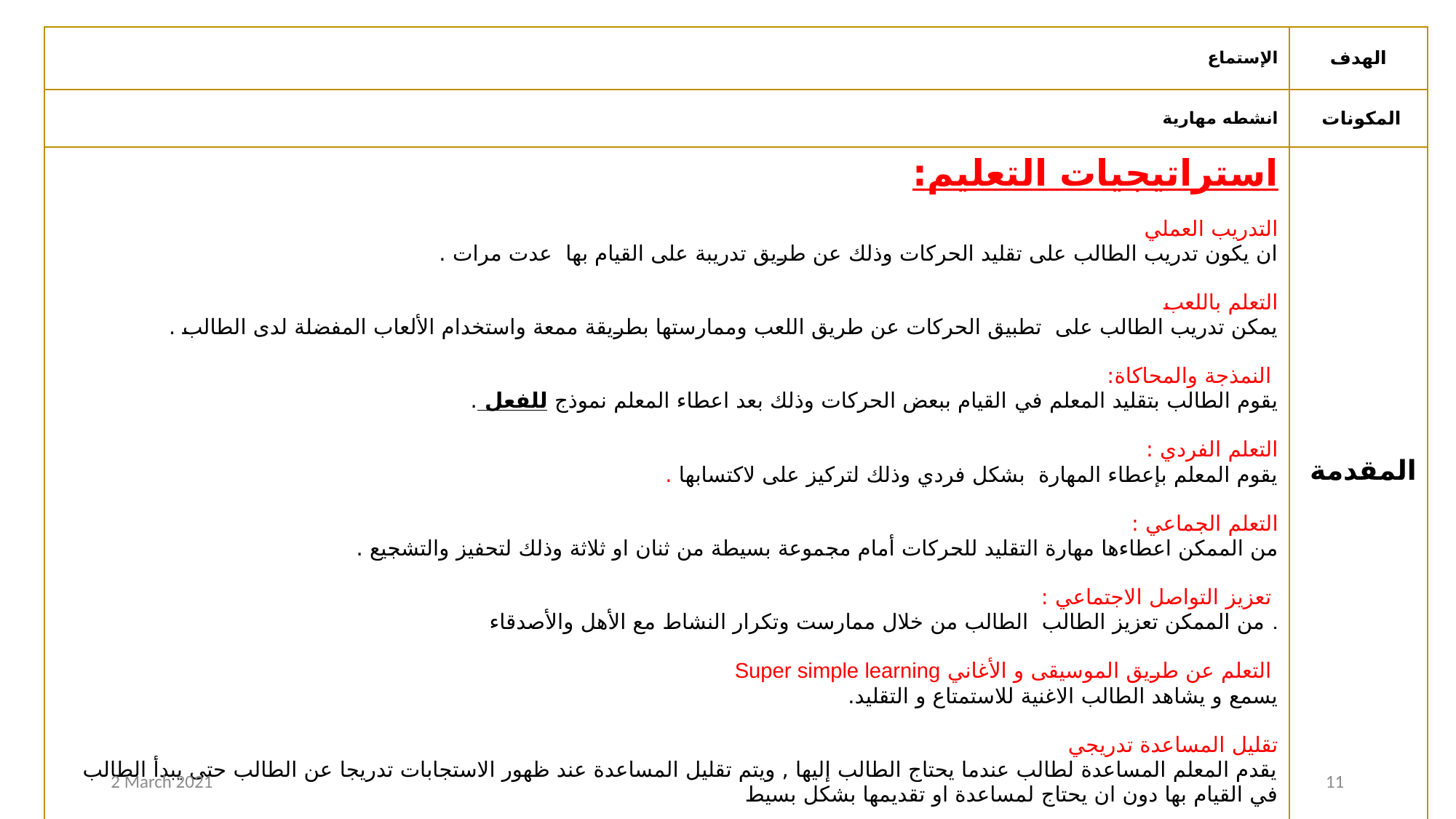

| الإستماع | الهدف |
| --- | --- |
| انشطه مهارية | المكونات |
| استراتيجيات التعليم: التدريب العملي ان يكون تدريب الطالب على تقليد الحركات وذلك عن طريق تدريبة على القيام بها عدت مرات . التعلم باللعب يمكن تدريب الطالب على تطبيق الحركات عن طريق اللعب وممارستها بطريقة ممعة واستخدام الألعاب المفضلة لدى الطالب . النمذجة والمحاكاة: يقوم الطالب بتقليد المعلم في القيام ببعض الحركات وذلك بعد اعطاء المعلم نموذج للفعل . التعلم الفردي : يقوم المعلم بإعطاء المهارة بشكل فردي وذلك لتركيز على لاكتسابها . التعلم الجماعي : من الممكن اعطاءها مهارة التقليد للحركات أمام مجموعة بسيطة من ثنان او ثلاثة وذلك لتحفيز والتشجيع . تعزيز التواصل الاجتماعي : من الممكن تعزيز الطالب الطالب من خلال ممارست وتكرار النشاط مع الأهل والأصدقاء . التعلم عن طريق الموسيقى و الأغاني Super simple learning يسمع و يشاهد الطالب الاغنية للاستمتاع و التقليد. تقليل المساعدة تدريجي يقدم المعلم المساعدة لطالب عندما يحتاج الطالب إليها , ويتم تقليل المساعدة عند ظهور الاستجابات تدريجا عن الطالب حتى يبدأ الطالب في القيام بها دون ان يحتاج لمساعدة او تقديمها بشكل بسيط | المقدمة |
2 March 2021
11